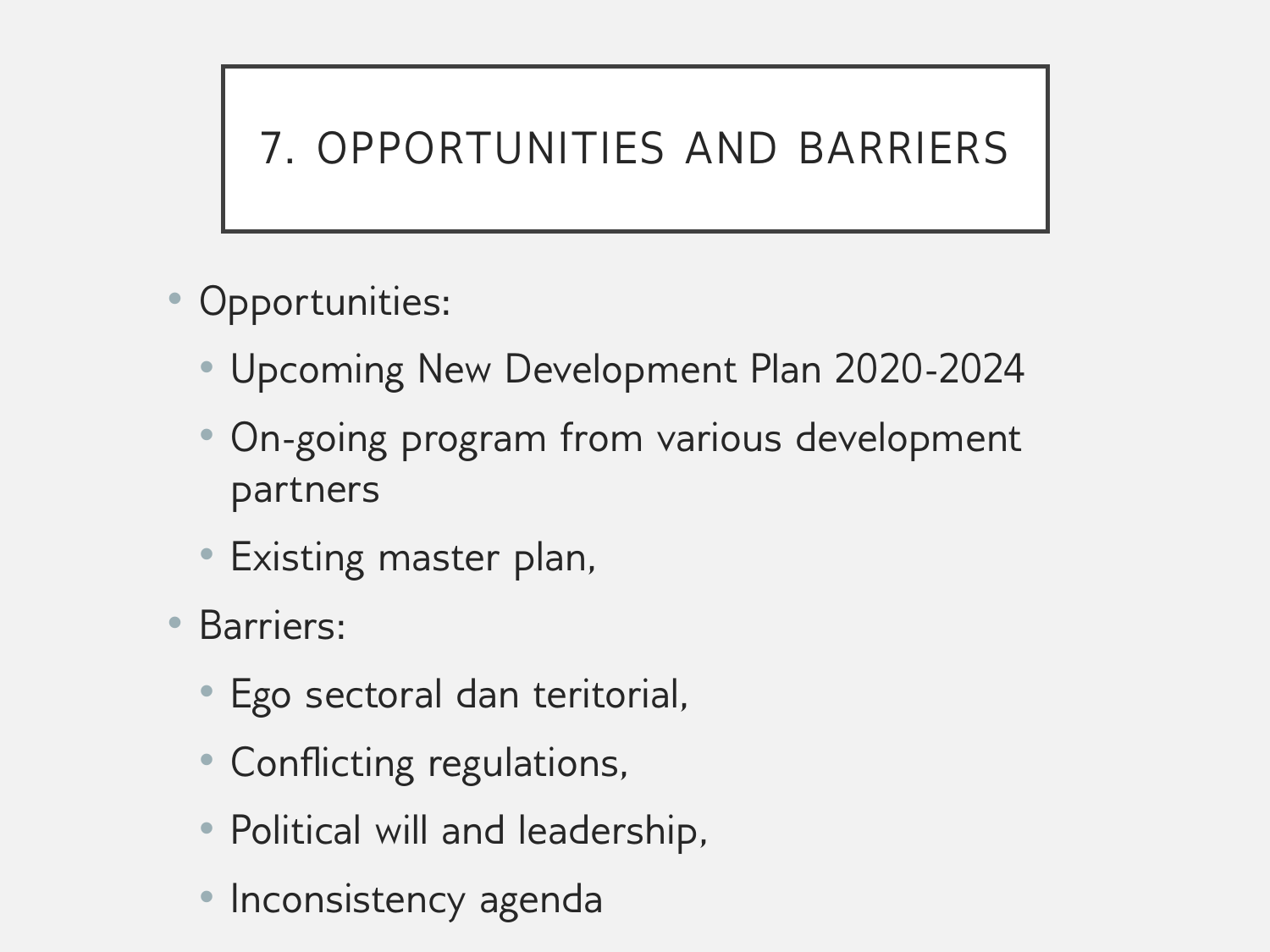

# 7. Opportunities and Barriers
Opportunities:
Upcoming New Development Plan 2020-2024
On-going program from various development partners
Existing master plan,
Barriers:
Ego sectoral dan teritorial,
Conflicting regulations,
Political will and leadership,
Inconsistency agenda